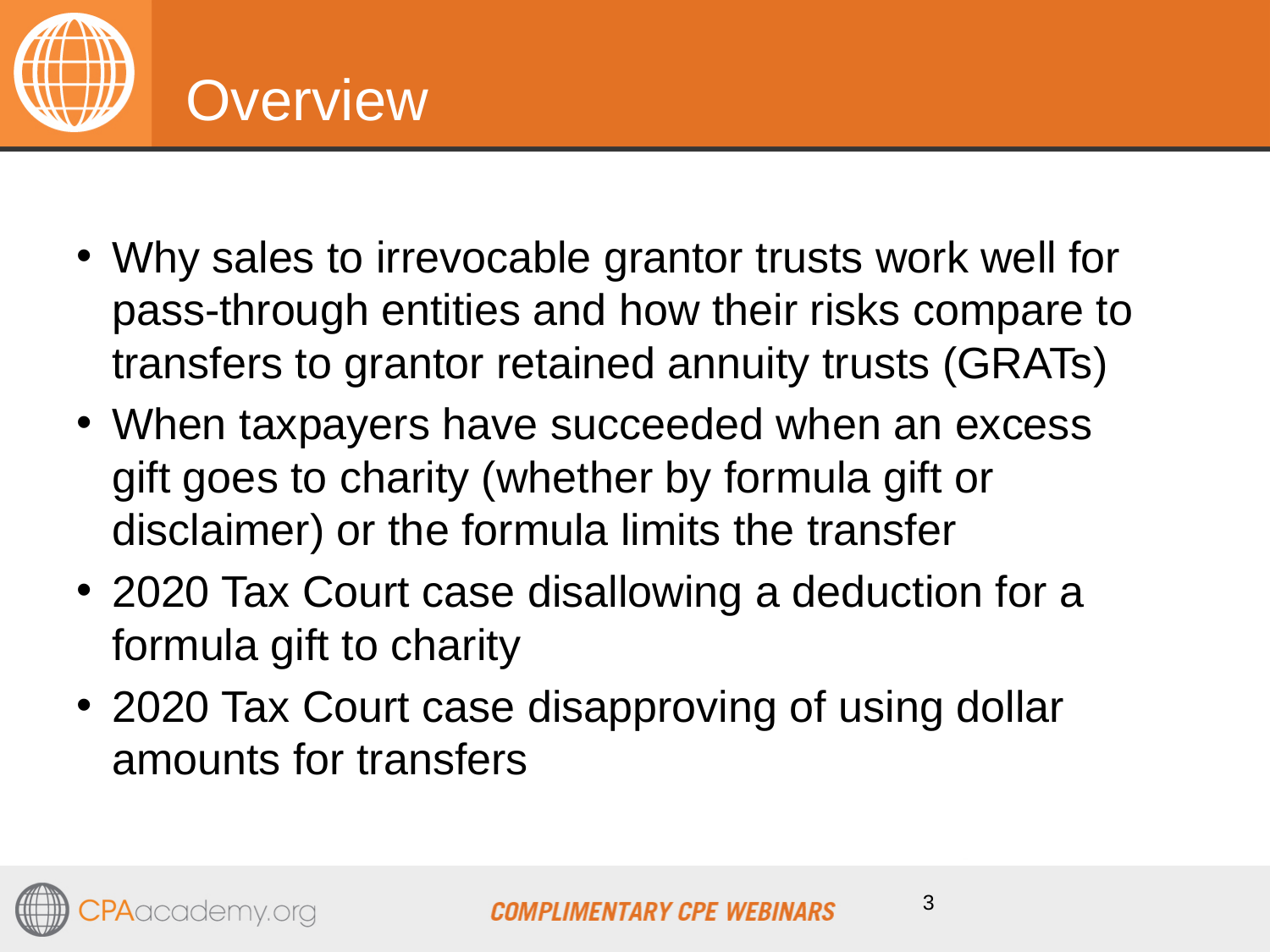

# Overview
Why sales to irrevocable grantor trusts work well for pass-through entities and how their risks compare to transfers to grantor retained annuity trusts (GRATs)
When taxpayers have succeeded when an excess gift goes to charity (whether by formula gift or disclaimer) or the formula limits the transfer
2020 Tax Court case disallowing a deduction for a formula gift to charity
2020 Tax Court case disapproving of using dollar amounts for transfers
3